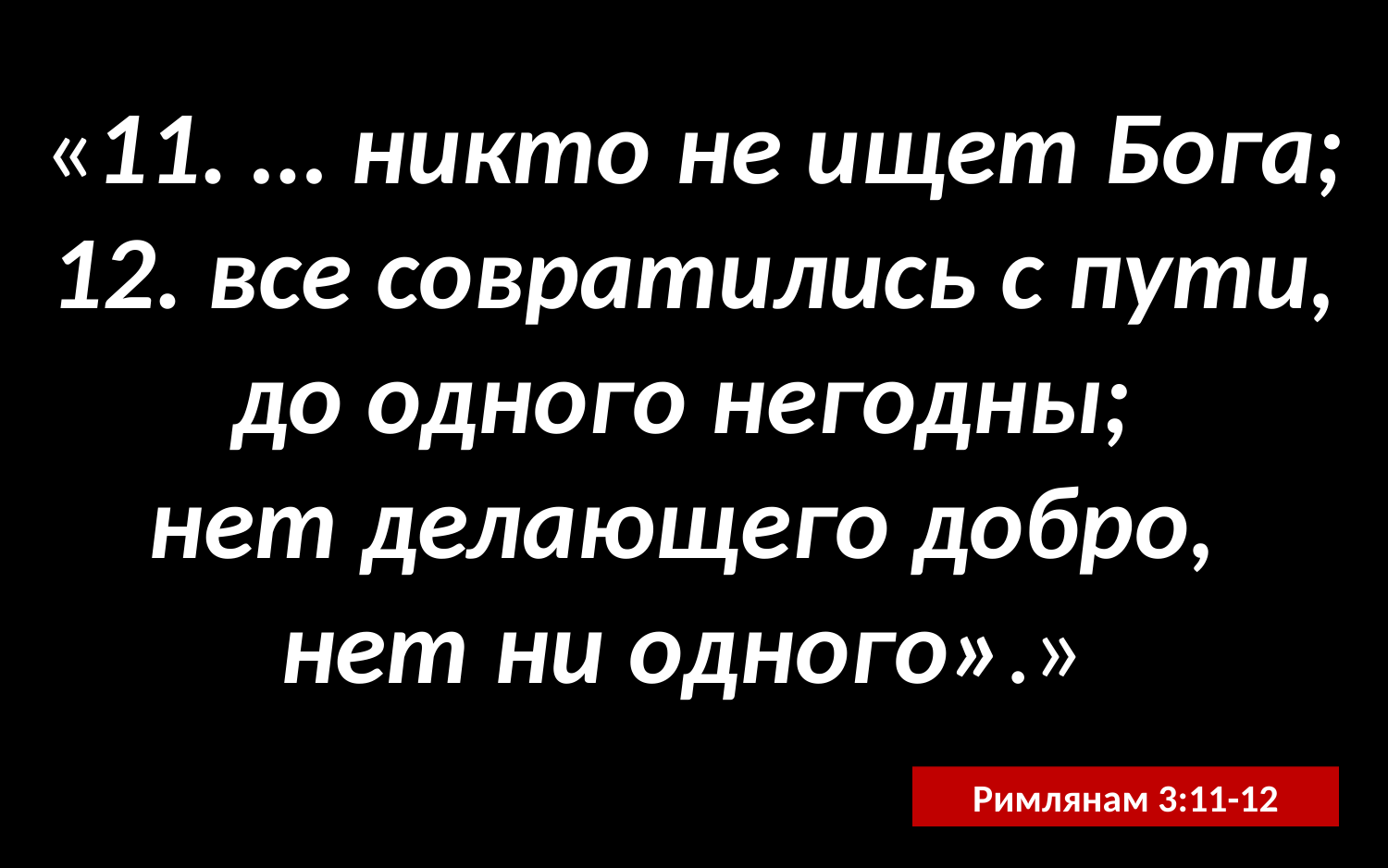

«11. … никто не ищет Бога; 12. все совратились с пути, до одного негодны;
нет делающего добро,
нет ни одного».»
Римлянам 3:11-12